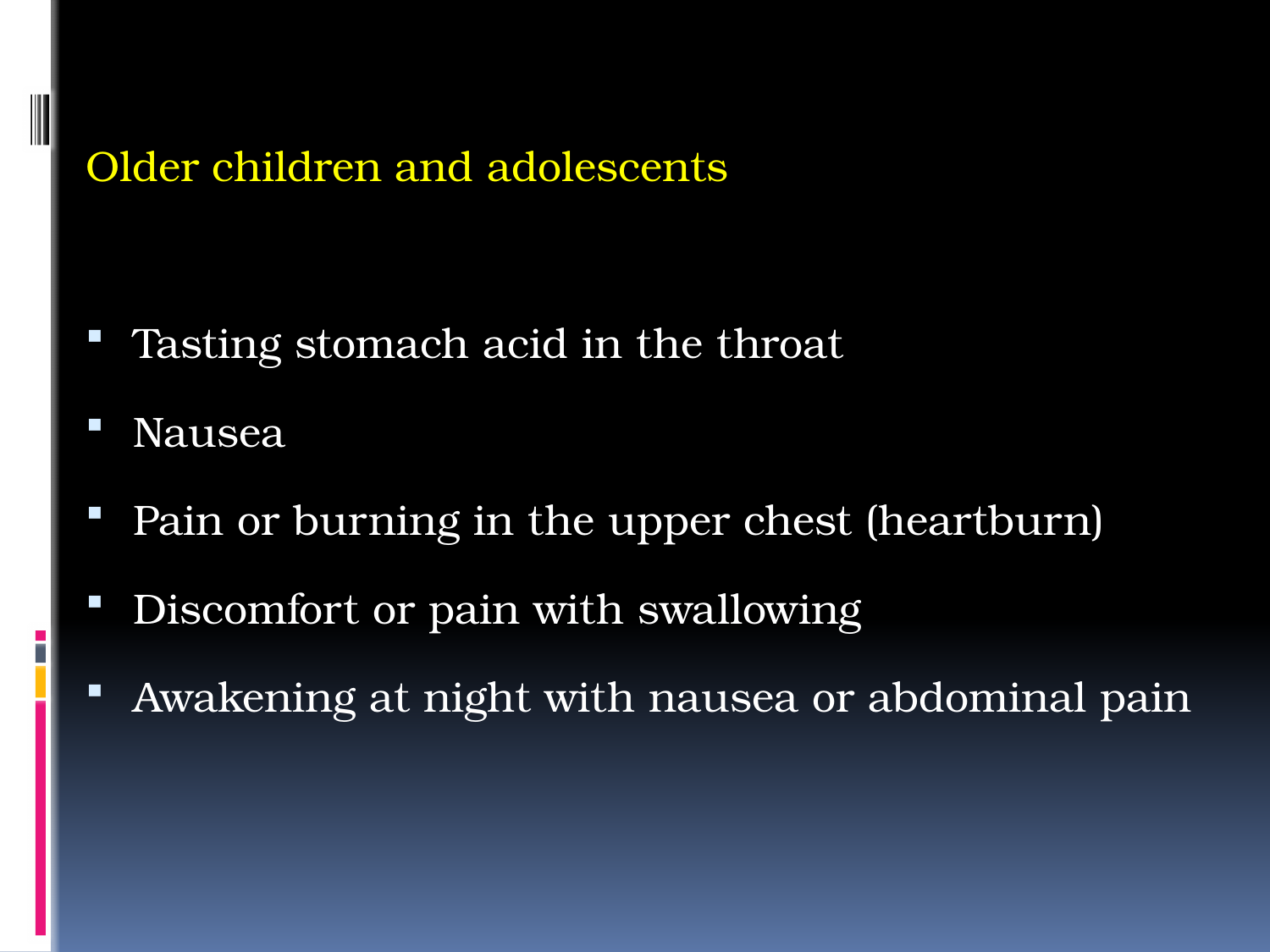

Older children and adolescents

Tasting stomach acid in the throat
Nausea
Pain or burning in the upper chest (heartburn)
Discomfort or pain with swallowing
Awakening at night with nausea or abdominal pain